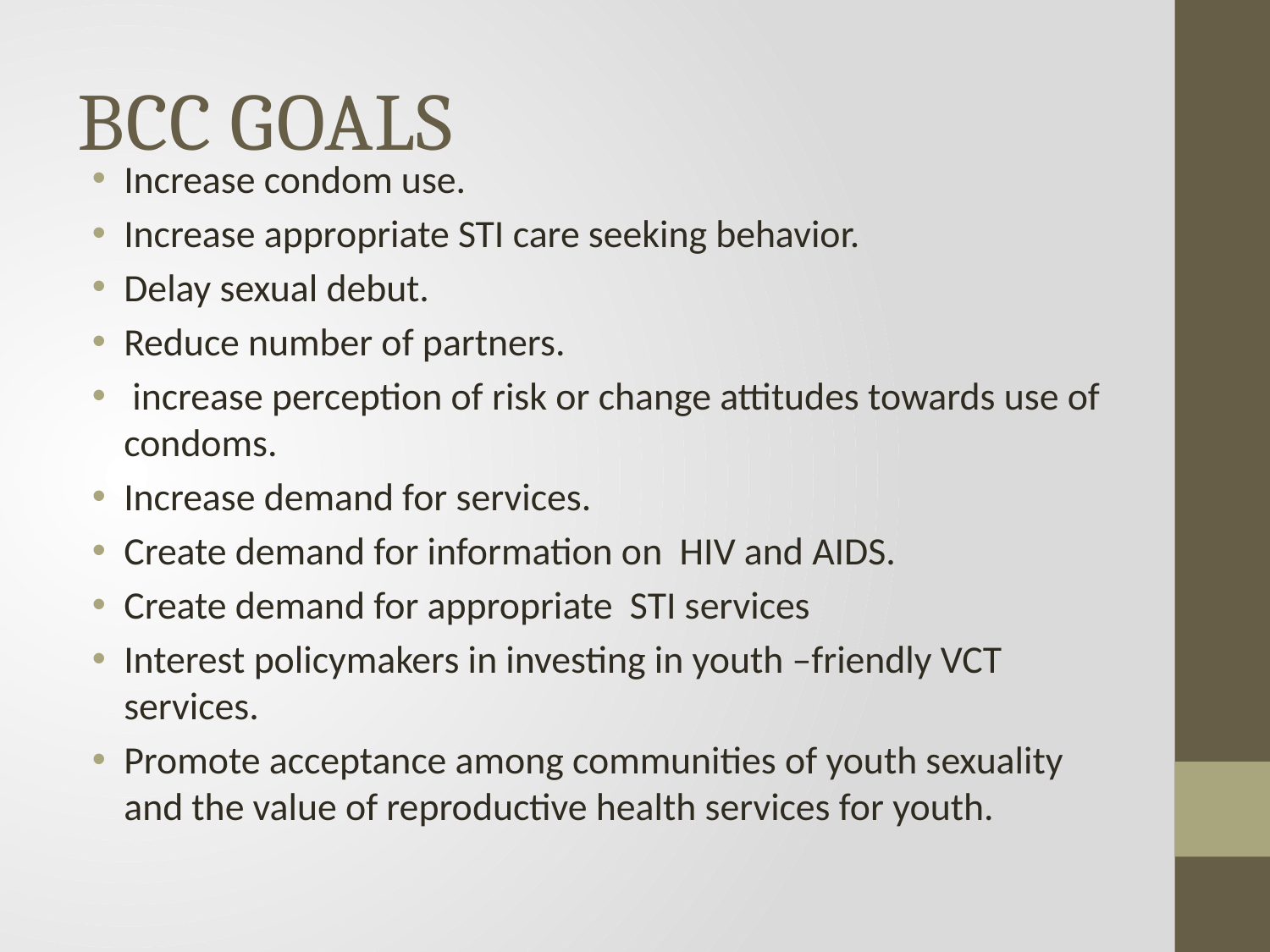

# BCC GOALS
Increase condom use.
Increase appropriate STI care seeking behavior.
Delay sexual debut.
Reduce number of partners.
 increase perception of risk or change attitudes towards use of condoms.
Increase demand for services.
Create demand for information on  HIV and AIDS.
Create demand for appropriate  STI services
Interest policymakers in investing in youth –friendly VCT services.
Promote acceptance among communities of youth sexuality and the value of reproductive health services for youth.